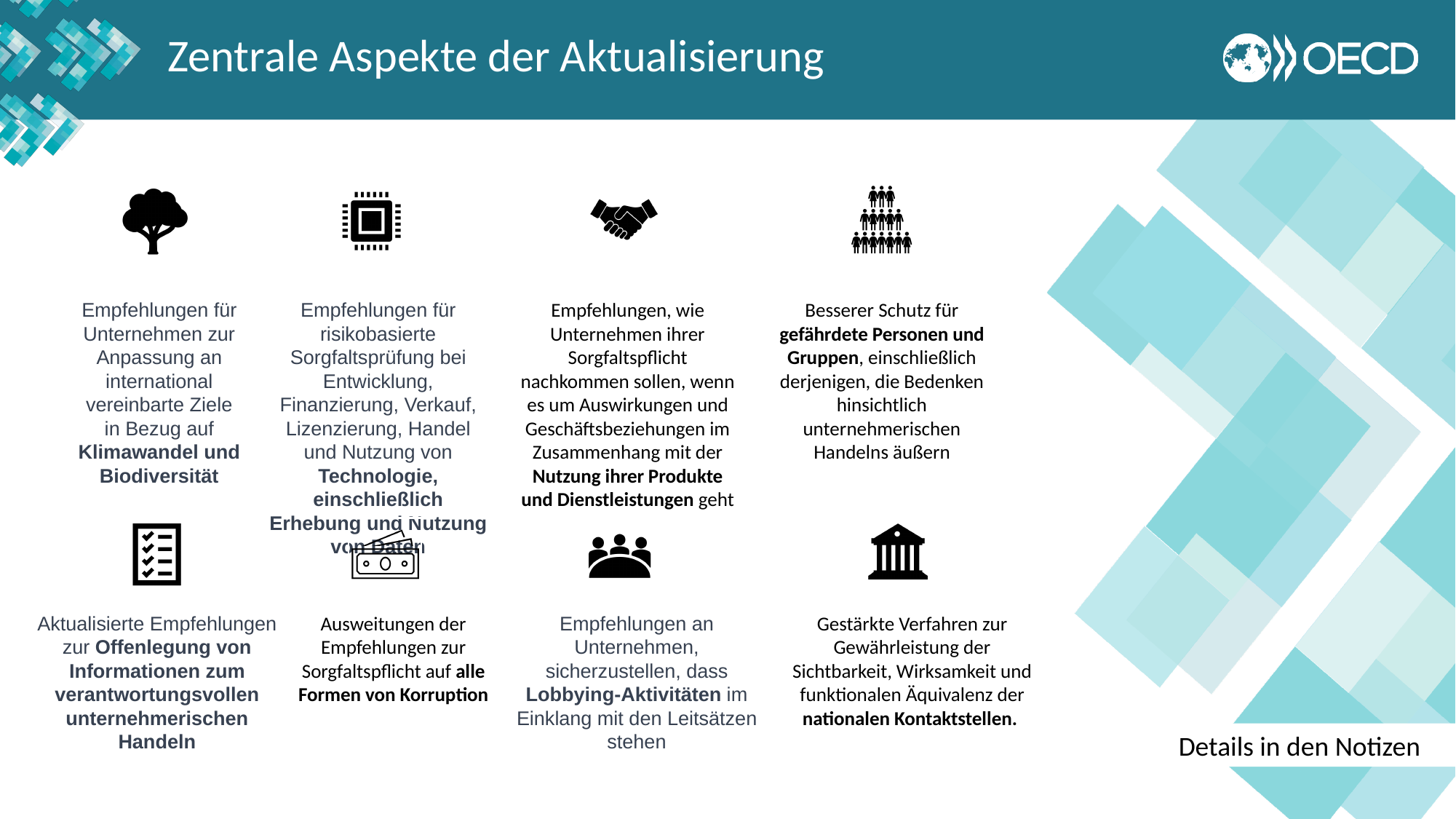

Zentrale Aspekte der Aktualisierung
Empfehlungen für Unternehmen zur Anpassung an international vereinbarte Ziele in Bezug auf Klimawandel und Biodiversität
Empfehlungen für risikobasierte Sorgfaltsprüfung bei Entwicklung, Finanzierung, Verkauf, Lizenzierung, Handel und Nutzung von Technologie, einschließlich Erhebung und Nutzung von Daten
Empfehlungen, wie Unternehmen ihrer Sorgfaltspflicht nachkommen sollen, wenn es um Auswirkungen und Geschäftsbeziehungen im Zusammenhang mit der Nutzung ihrer Produkte und Dienstleistungen geht
Besserer Schutz für gefährdete Personen und Gruppen, einschließlich derjenigen, die Bedenken hinsichtlich unternehmerischen Handelns äußern
Aktualisierte Empfehlungen zur Offenlegung von Informationen zum verantwortungsvollen unternehmerischen Handeln
Ausweitungen der Empfehlungen zur Sorgfaltspflicht auf alle Formen von Korruption
Empfehlungen an Unternehmen, sicherzustellen, dass Lobbying-Aktivitäten im Einklang mit den Leitsätzen stehen
Gestärkte Verfahren zur Gewährleistung der Sichtbarkeit, Wirksamkeit und funktionalen Äquivalenz der nationalen Kontaktstellen.
Details in den Notizen